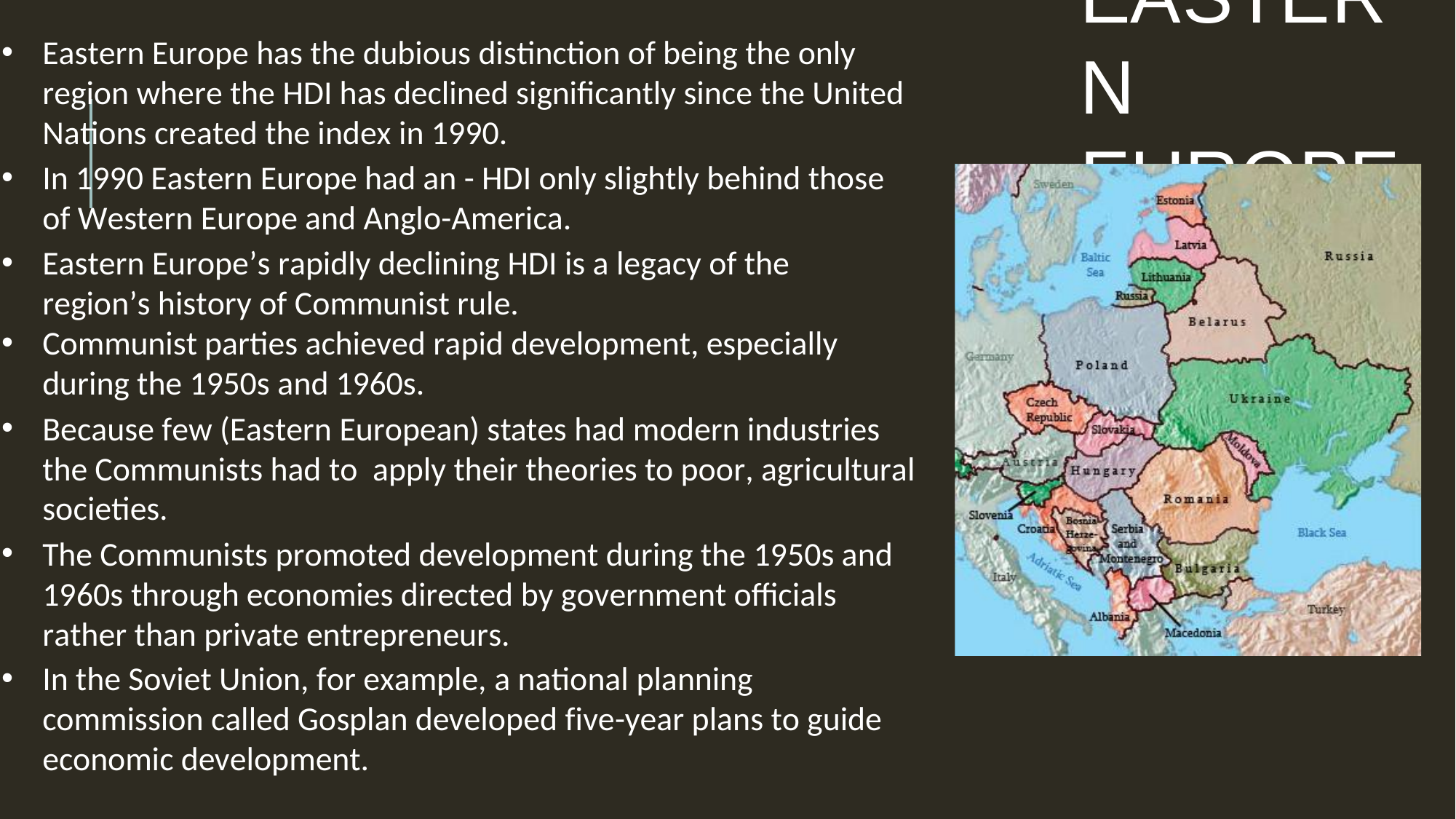

# Eastern Europe
Eastern Europe has the dubious distinction of being the only region where the HDI has declined significantly since the United Nations created the index in 1990.
In 1990 Eastern Europe had an - HDI only slightly behind those of Western Europe and Anglo-America.
Eastern Europe’s rapidly declining HDI is a legacy of the region’s history of Communist rule.
Communist parties achieved rapid development, especially during the 1950s and 1960s.
Because few (Eastern European) states had modern industries the Communists had to  apply their theories to poor, agricultural societies.
The Communists promoted development during the 1950s and 1960s through economies directed by government officials rather than private entrepreneurs.
In the Soviet Union, for example, a national planning commission called Gosplan developed five-year plans to guide economic development.